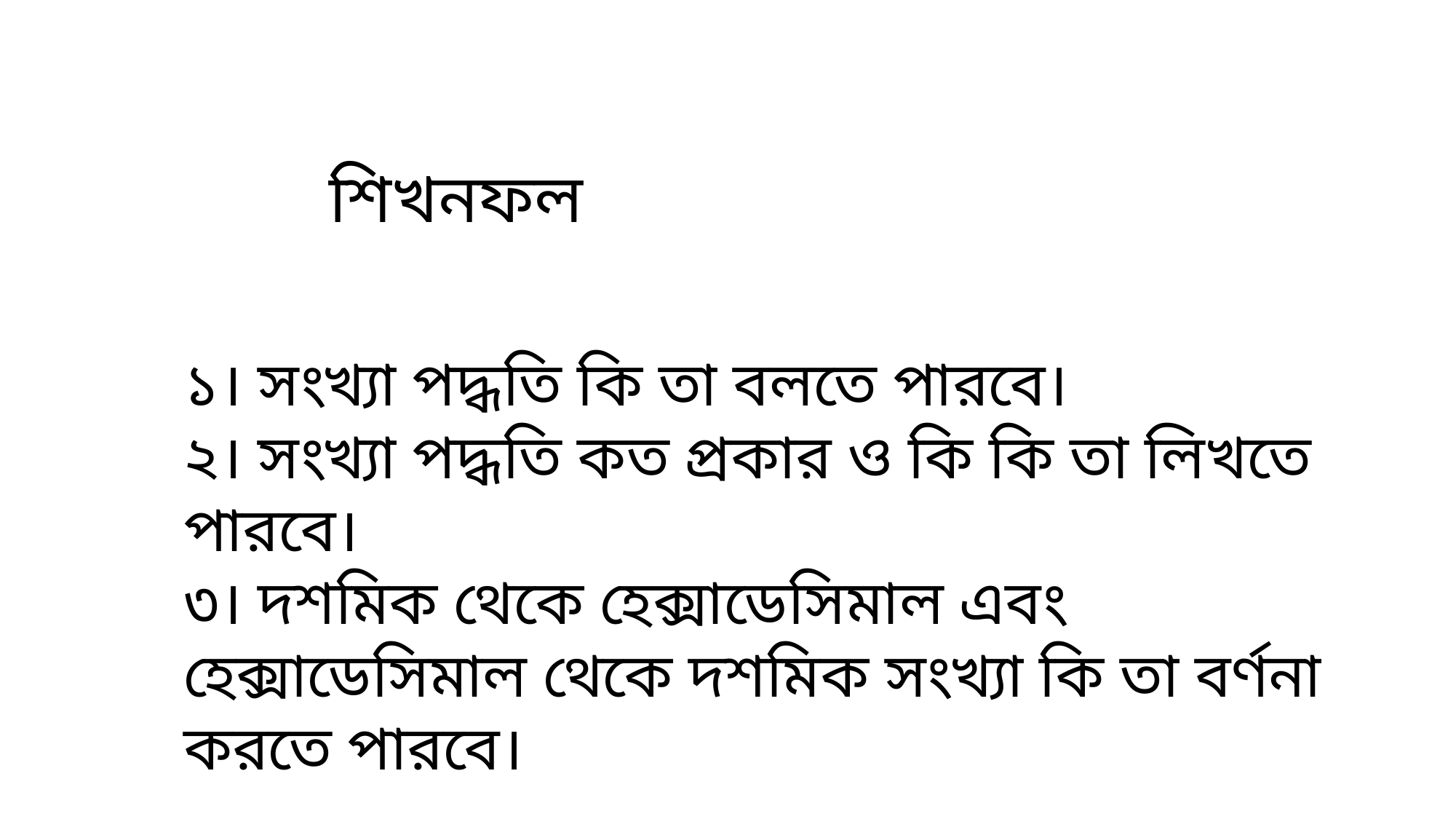

শিখনফল
১। সংখ্যা পদ্ধতি কি তা বলতে পারবে।
২। সংখ্যা পদ্ধতি কত প্রকার ও কি কি তা লিখতে পারবে।
৩। দশমিক থেকে হেক্সাডেসিমাল এবং হেক্সাডেসিমাল থেকে দশমিক সংখ্যা কি তা বর্ণনা করতে পারবে।